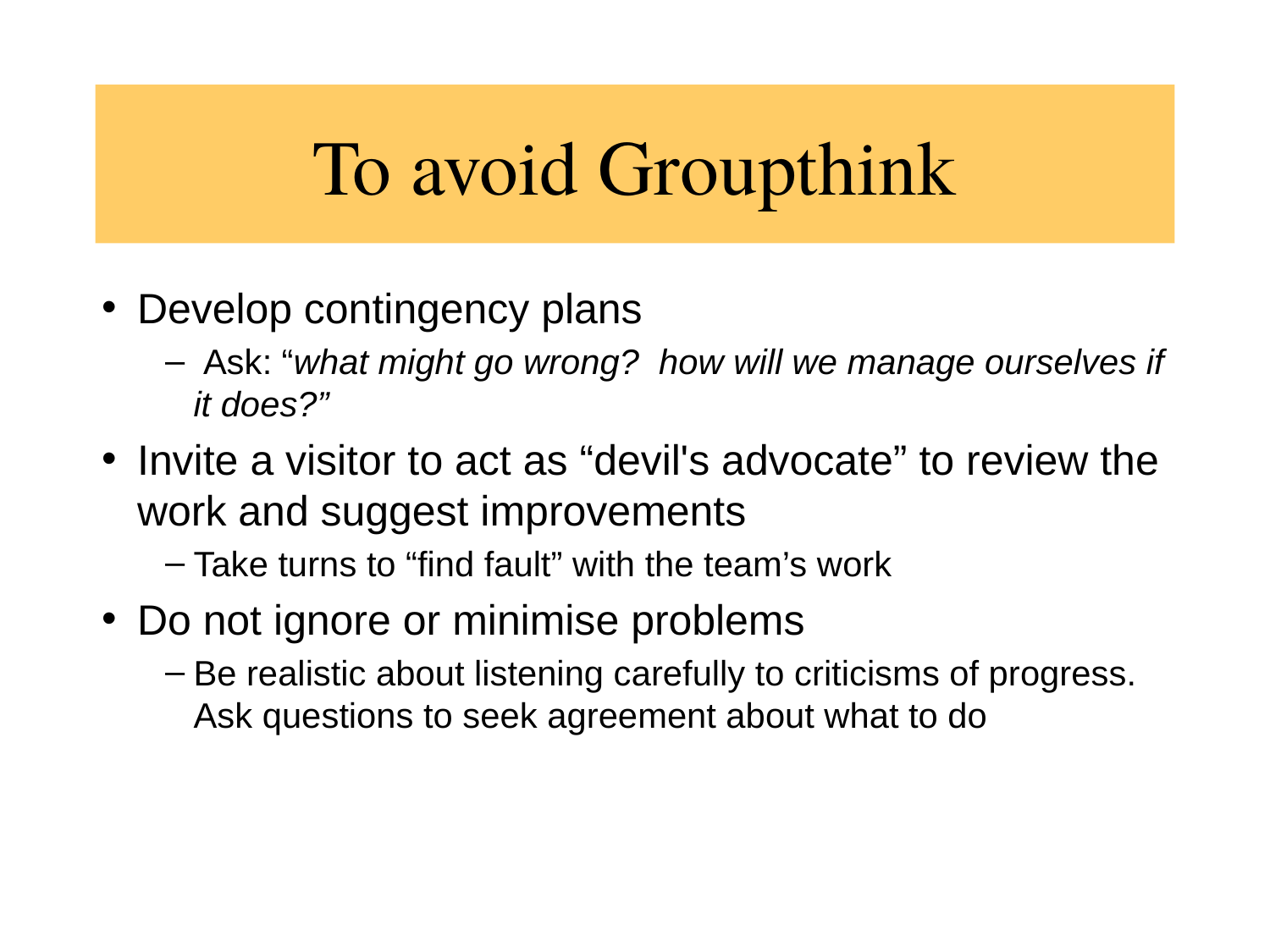

To avoid Groupthink
Develop contingency plans
 Ask: “what might go wrong?  how will we manage ourselves if it does?”
Invite a visitor to act as “devil's advocate” to review the work and suggest improvements
Take turns to “find fault” with the team’s work
Do not ignore or minimise problems
Be realistic about listening carefully to criticisms of progress. Ask questions to seek agreement about what to do